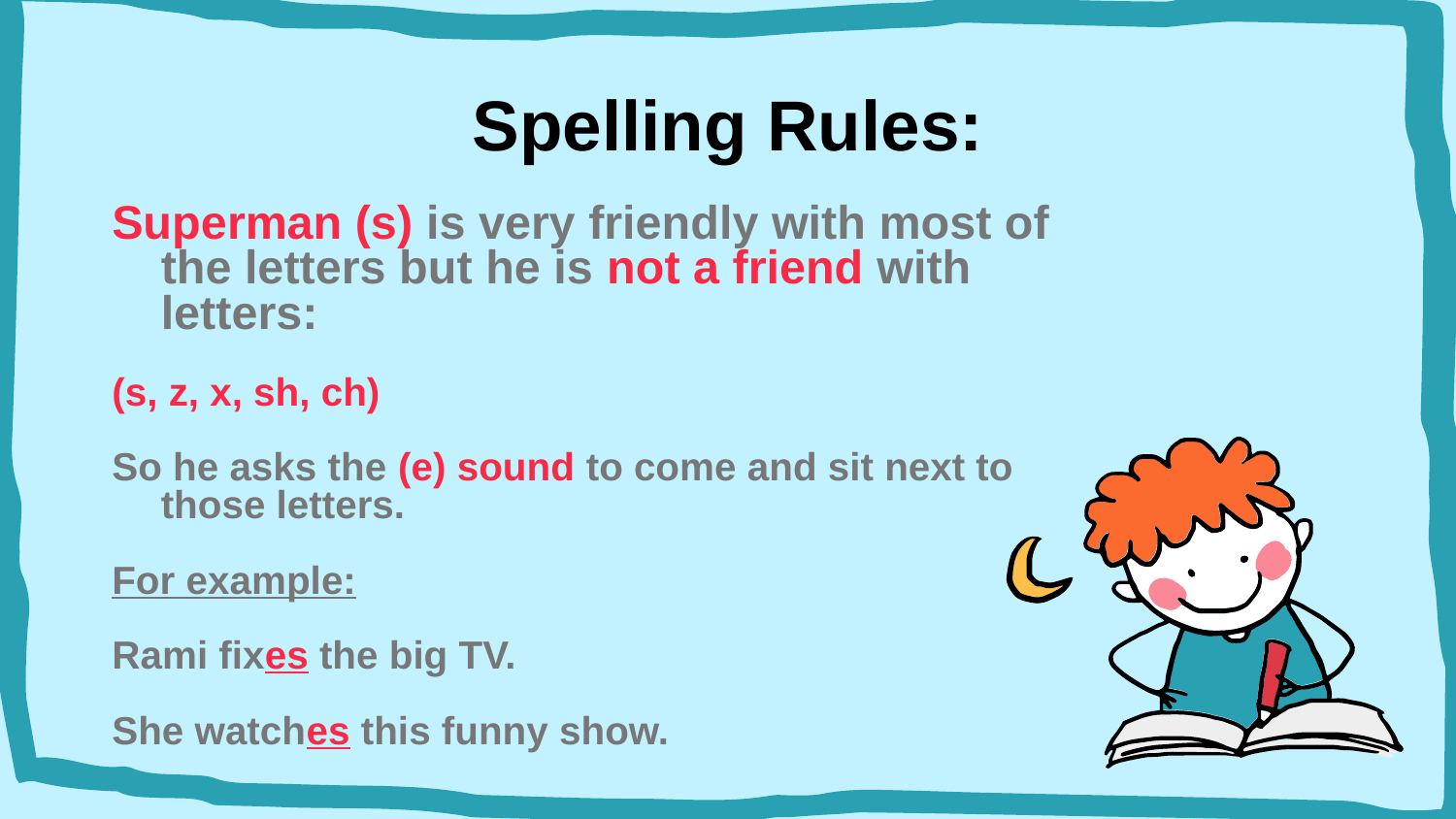

# Spelling Rules:
Superman (s) is very friendly with most of the letters but he is not a friend with letters:

(s, z, x, sh, ch)

So he asks the (e) sound to come and sit next to those letters.

For example:

Rami fixes the big TV.

She watches this funny show.